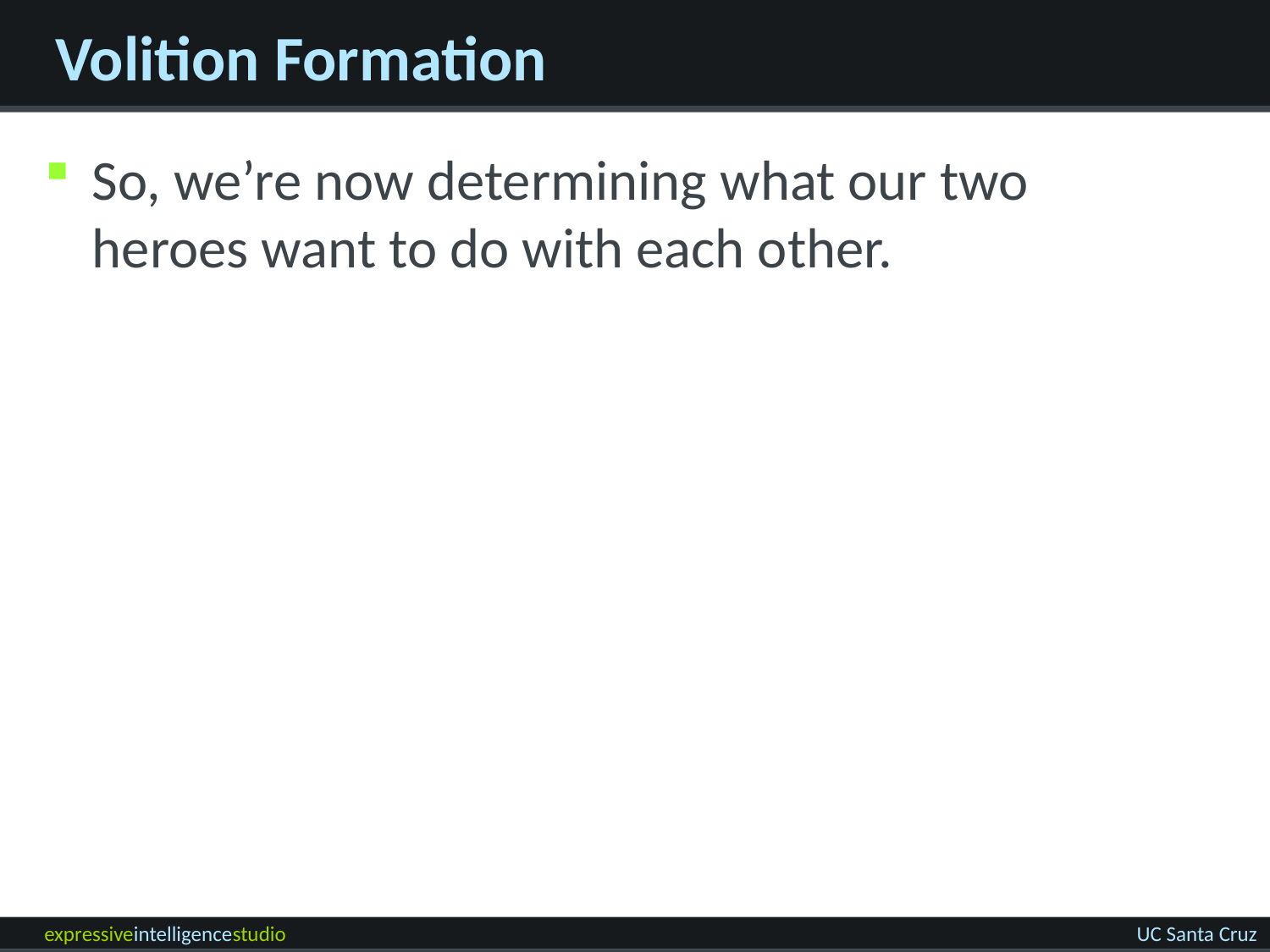

# Volition Formation
So, we’re now determining what our two heroes want to do with each other.